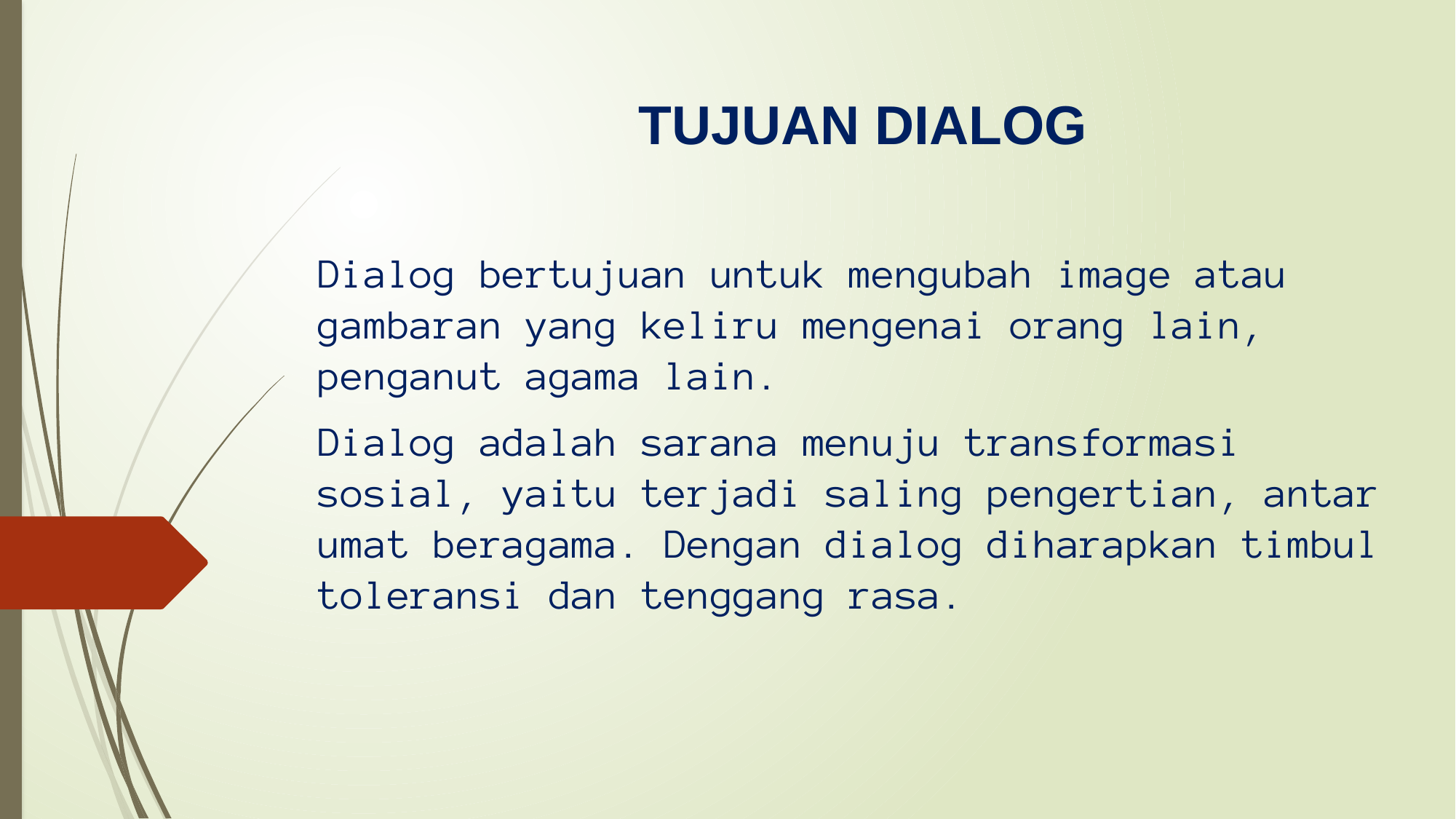

# TUJUAN DIALOG
Dialog bertujuan untuk mengubah image atau gambaran yang keliru mengenai orang lain, penganut agama lain.
Dialog adalah sarana menuju transformasi sosial, yaitu terjadi saling pengertian, antar umat beragama. Dengan dialog diharapkan timbul toleransi dan tenggang rasa.